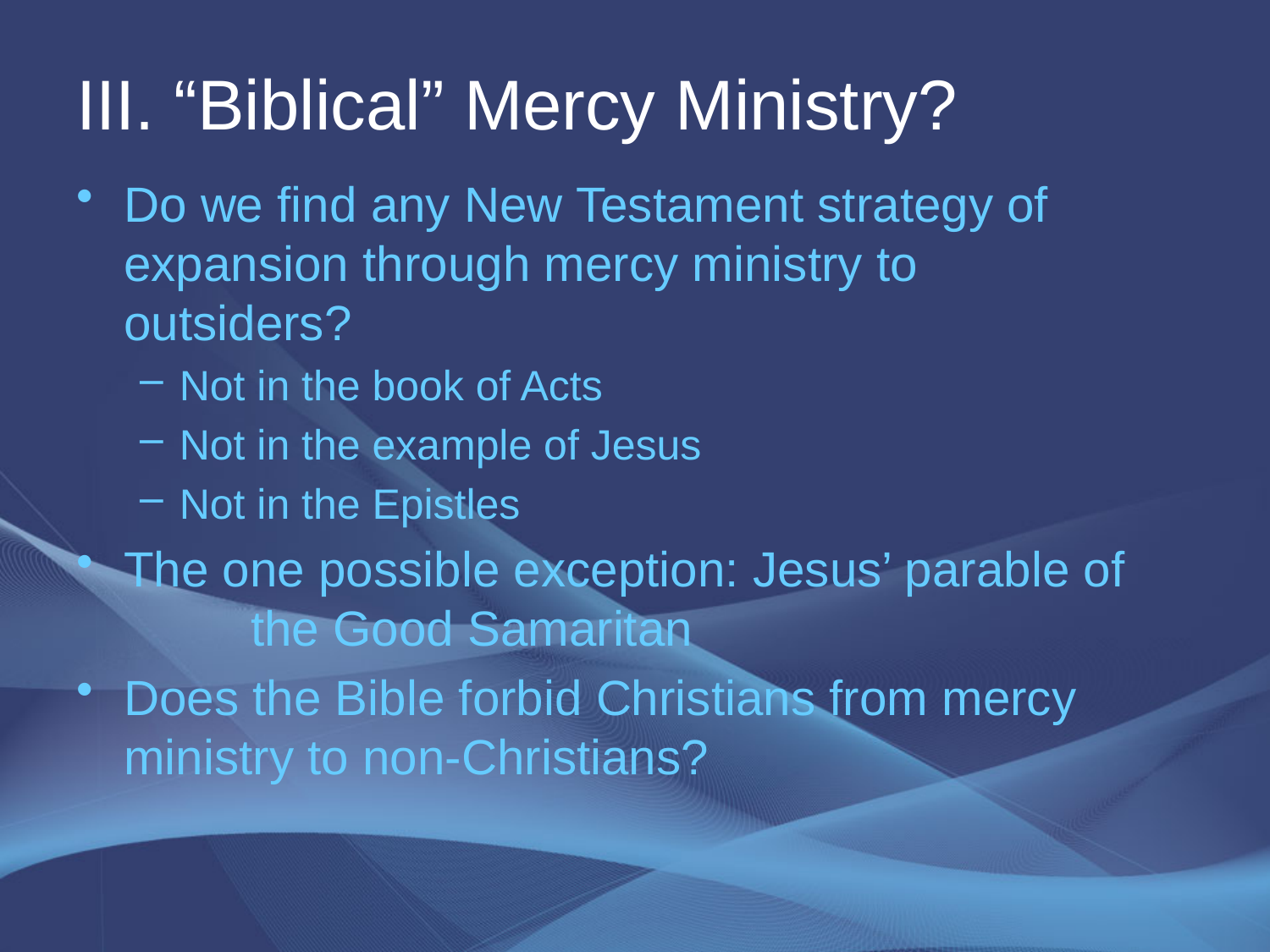

# III. “Biblical” Mercy Ministry?
Do we find any New Testament strategy of 	expansion through mercy ministry to 	outsiders?
Not in the book of Acts
Not in the example of Jesus
Not in the Epistles
The one possible exception: Jesus’ parable of 	the Good Samaritan
Does the Bible forbid Christians from mercy 	ministry to non-Christians?